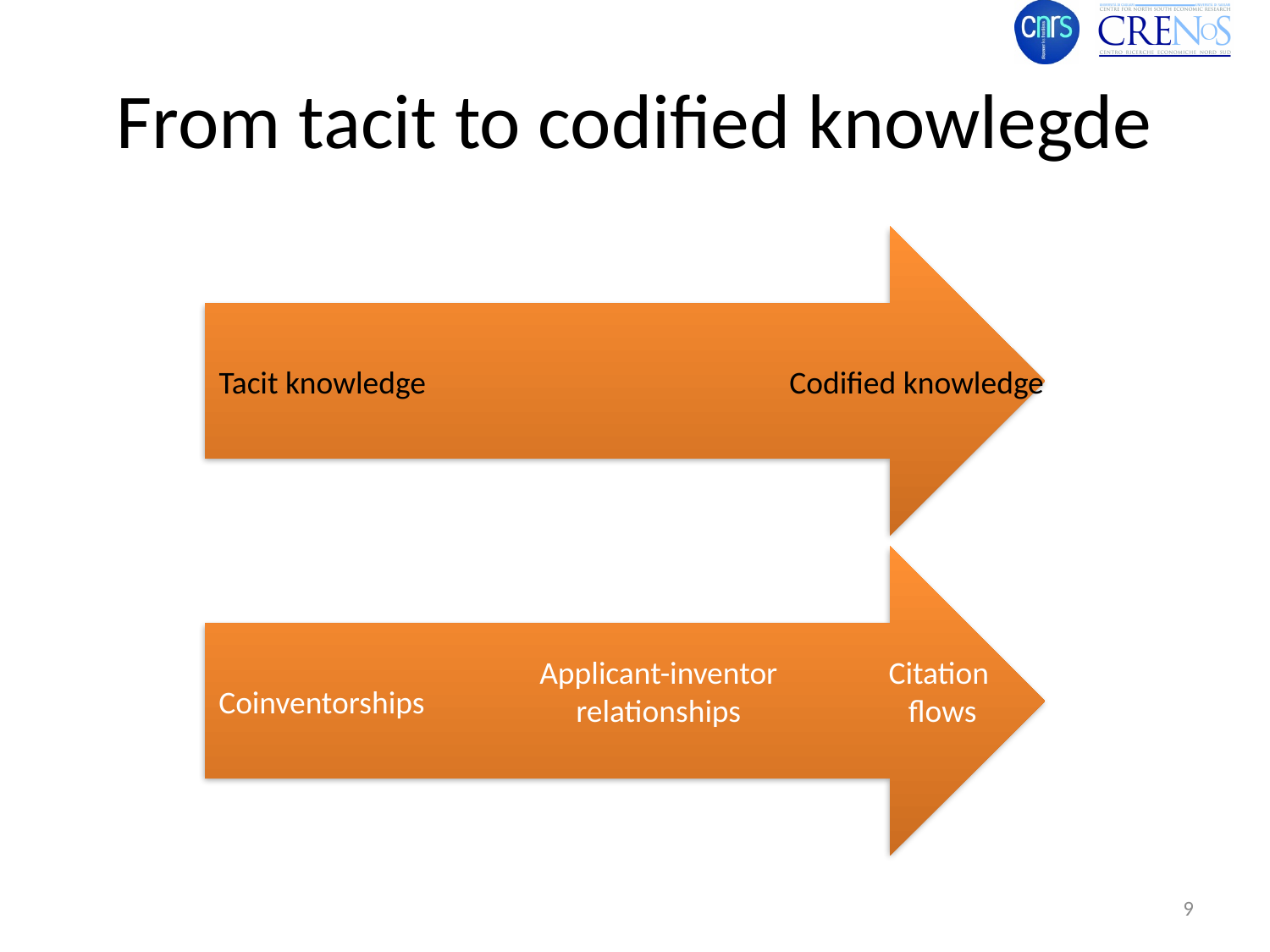

# From tacit to codified knowlegde

Tacit knowledge
Codified knowledge

Applicant-inventor
relationships
Citation
flows
Coinventorships
9